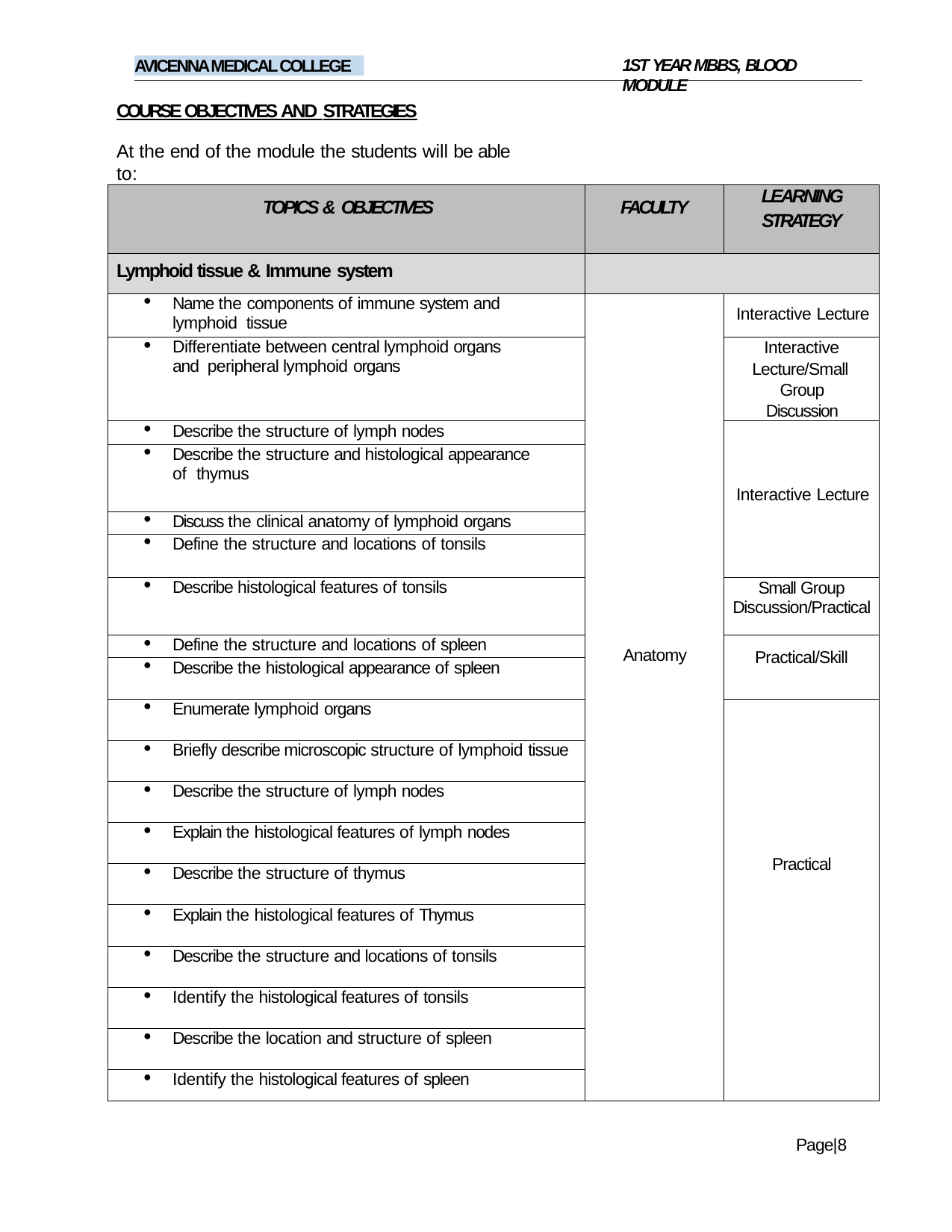

1ST YEAR MBBS, BLOOD MODULE
AVICENNA MEDICAL COLLEGE
COURSE OBJECTIVES AND STRATEGIES

At the end of the module the students will be able to:
| TOPICS & OBJECTIVES | FACULTY | LEARNING STRATEGY |
| --- | --- | --- |
| Lymphoid tissue & Immune system |  |  |
| Name the components of immune system and lymphoid tissue | Anatomy | Interactive Lecture |
| Differentiate between central lymphoid organs and peripheral lymphoid organs |  | Interactive Lecture/Small Group Discussion |
| Describe the structure of lymph nodes |  | Interactive Lecture |
| Describe the structure and histological appearance of thymus |  |  |
| Discuss the clinical anatomy of lymphoid organs |  |  |
| Define the structure and locations of tonsils |  |  |
| Describe histological features of tonsils |  | Small Group Discussion/Practical |
| Define the structure and locations of spleen |  | Practical/Skill |
| Describe the histological appearance of spleen |  |  |
| Enumerate lymphoid organs |  | Practical |
| Briefly describe microscopic structure of lymphoid tissue |  |  |
| Describe the structure of lymph nodes |  |  |
| Explain the histological features of lymph nodes |  |  |
| Describe the structure of thymus |  |  |
| Explain the histological features of Thymus |  |  |
| Describe the structure and locations of tonsils |  |  |
| Identify the histological features of tonsils |  |  |
| Describe the location and structure of spleen |  |  |
| Identify the histological features of spleen |  |  |
Page|8